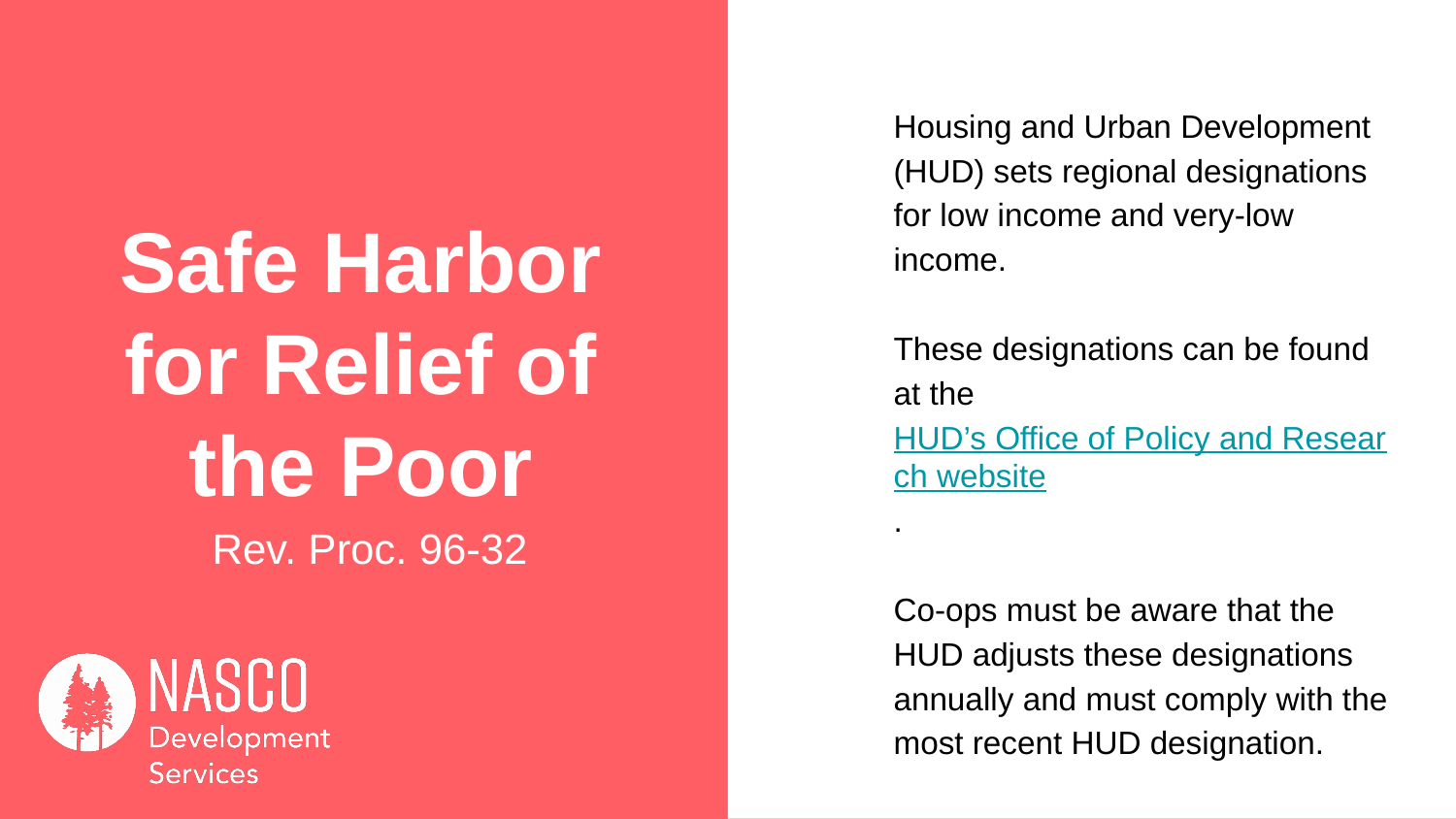

Housing and Urban Development (HUD) sets regional designations for low income and very-low income.

These designations can be found at the HUD’s Office of Policy and Research website.

Co-ops must be aware that the HUD adjusts these designations annually and must comply with the most recent HUD designation.

# Safe Harbor for Relief of the Poor
Rev. Proc. 96-32